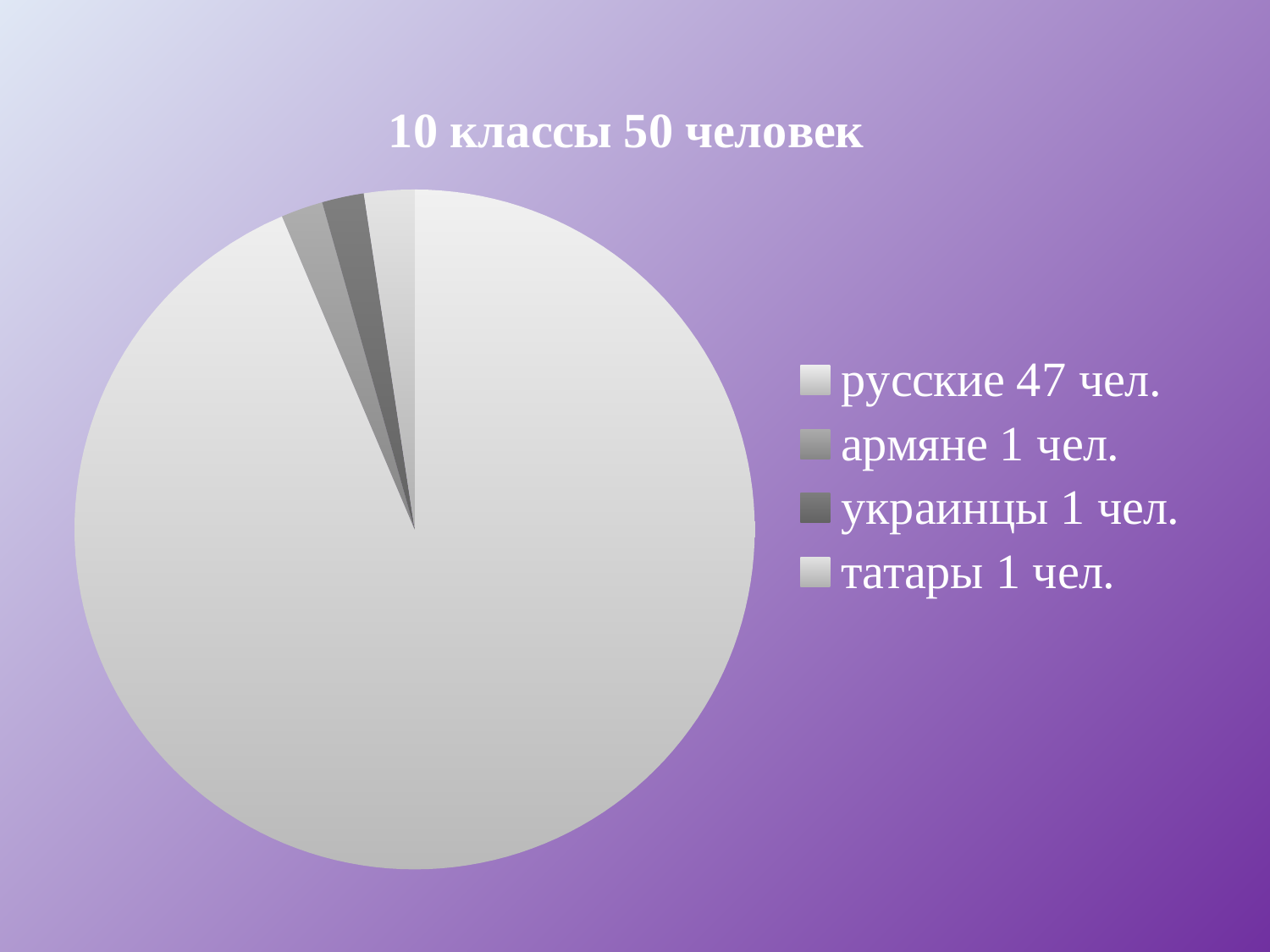

#

### Chart:

| Category | 10 классы 50 человек |
|---|---|
| русские 47 чел.  | 47.0 |
| армяне 1 чел. | 1.0 |
| украинцы 1 чел. | 1.0 |
| татары 1 чел. | 1.2 |